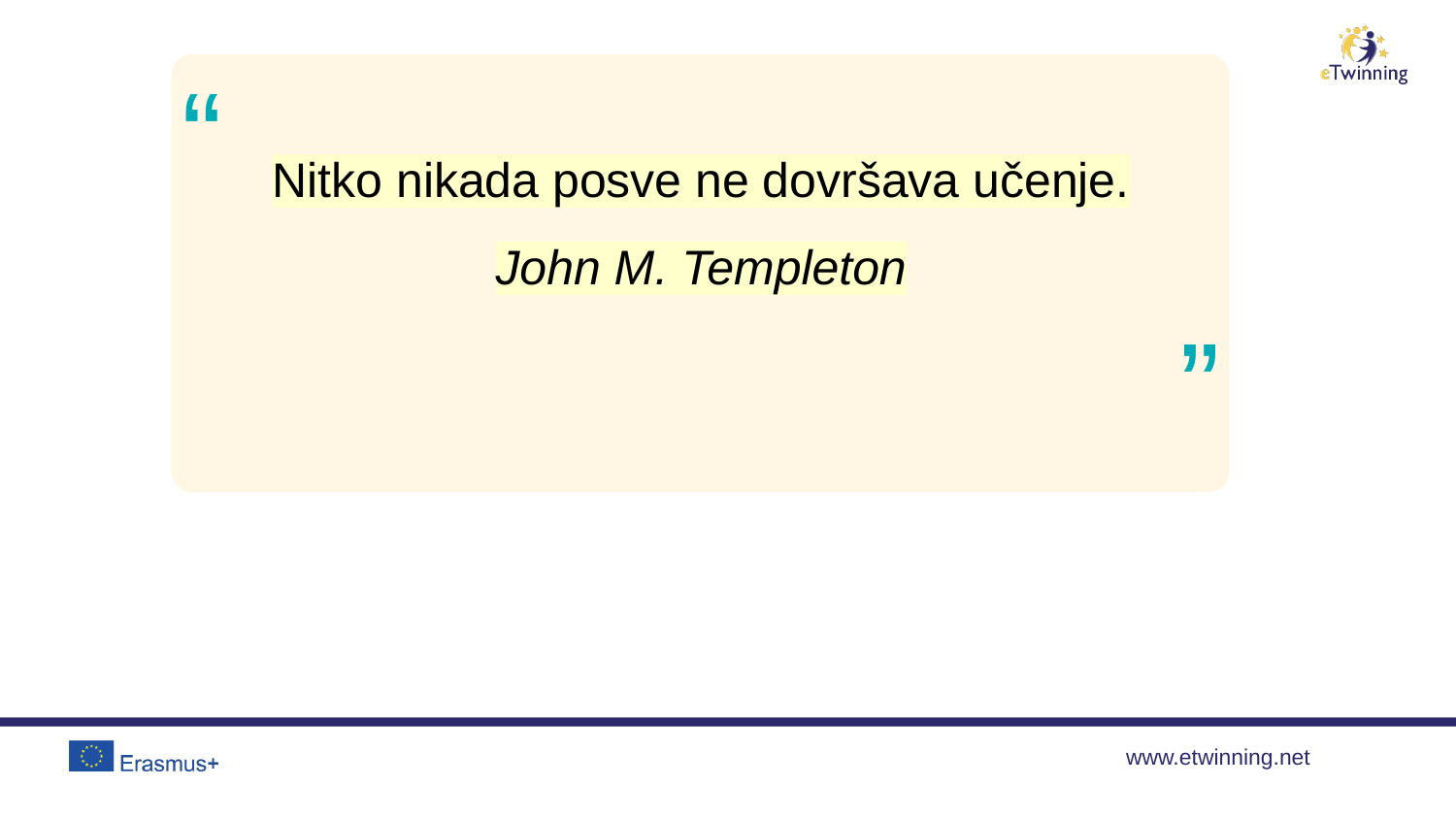

# Nitko nikada posve ne dovršava učenje.
John M. Templeton